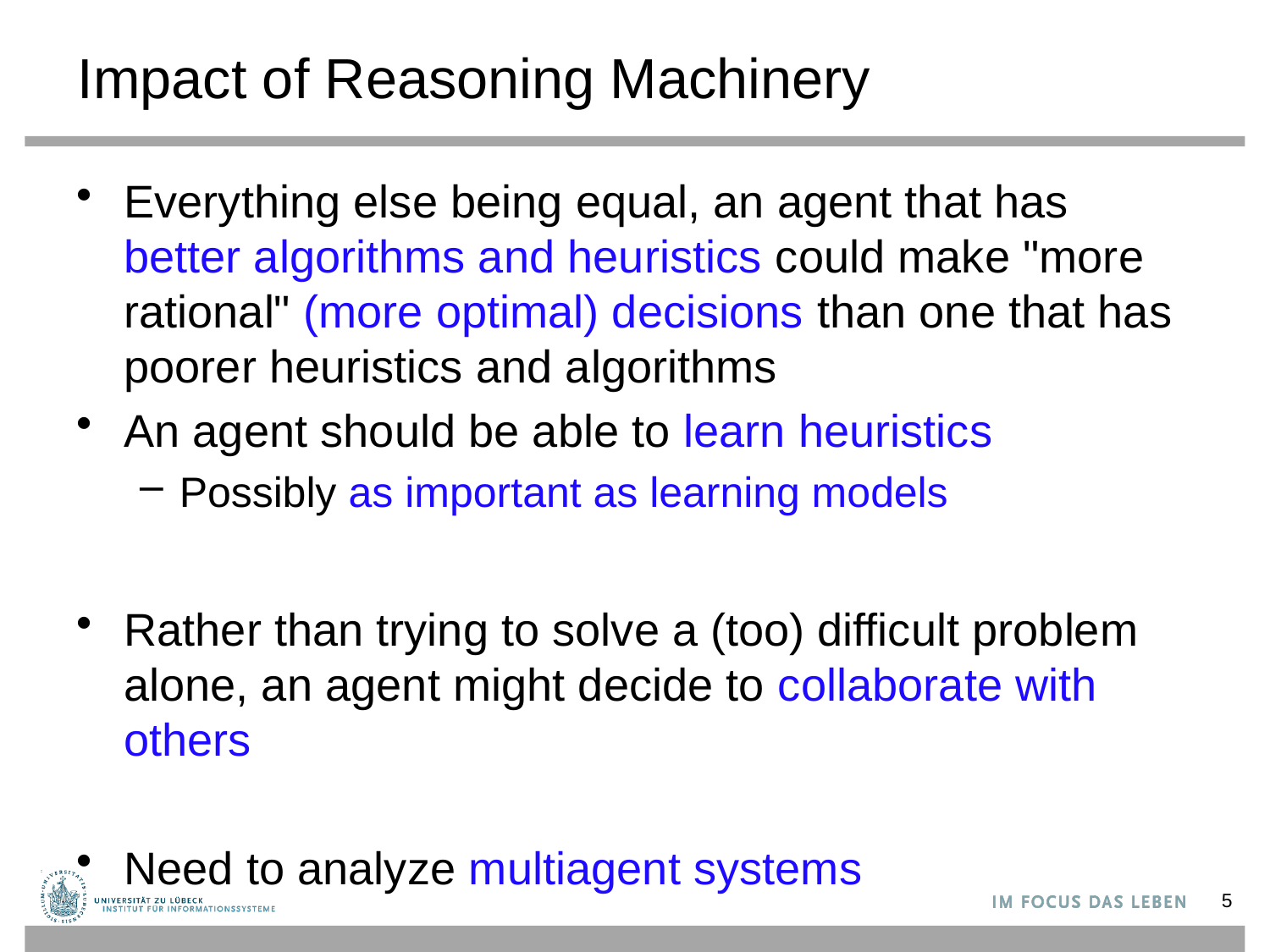

# Impact of Reasoning Machinery
Everything else being equal, an agent that has better algorithms and heuristics could make "more rational" (more optimal) decisions than one that has poorer heuristics and algorithms
An agent should be able to learn heuristics
Possibly as important as learning models

Rather than trying to solve a (too) difficult problem alone, an agent might decide to collaborate with others

Need to analyze multiagent systems
5